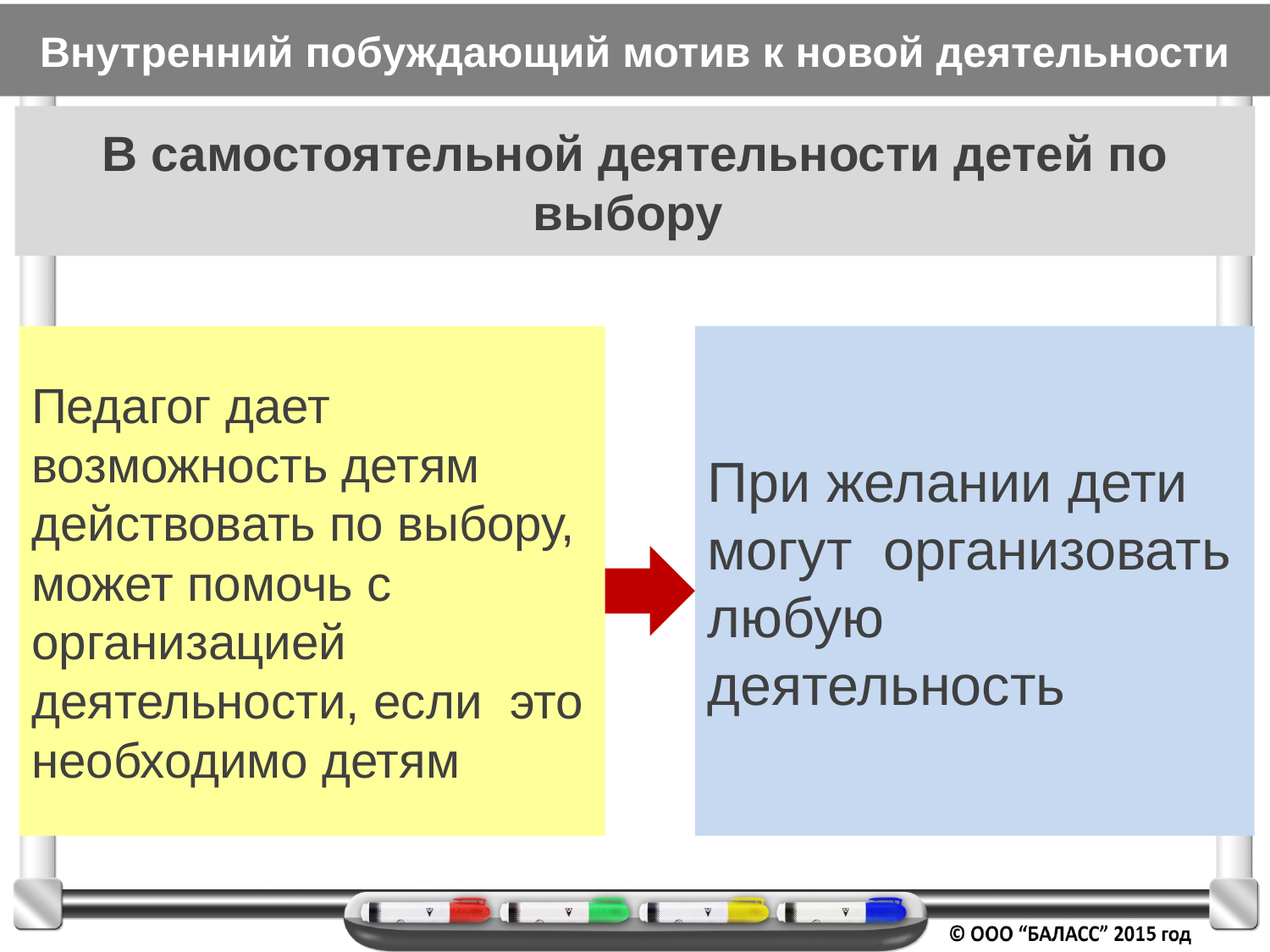

# Внутренний побуждающий мотив к новой деятельности
В самостоятельной деятельности детей по выбору
Педагог дает возможность детям действовать по выбору, может помочь с организацией деятельности, если  это необходимо детям
При желании дети могут  организовать любую деятельность